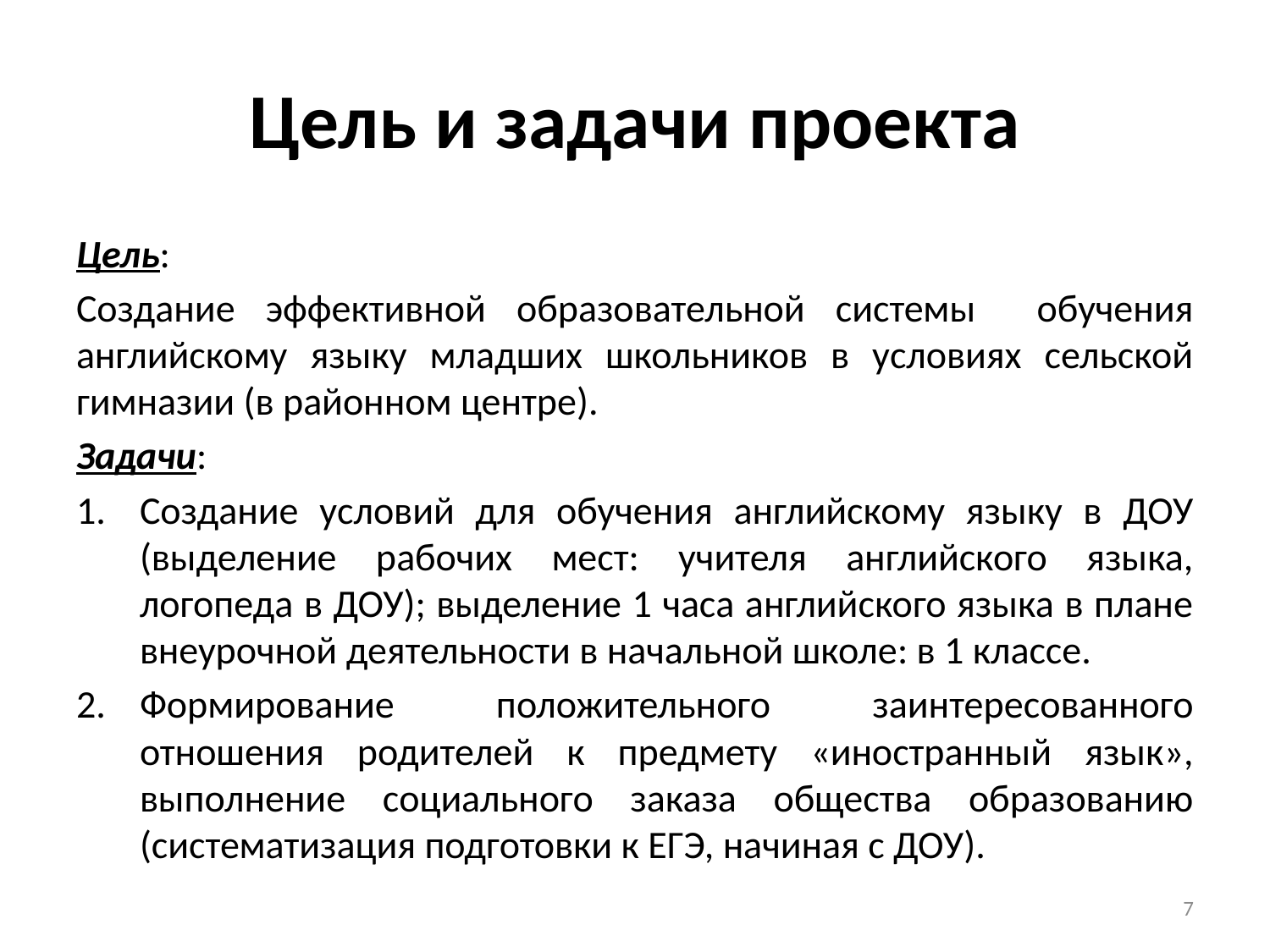

# Цель и задачи проекта
Цель:
Создание эффективной образовательной системы  обучения английскому языку младших школьников в условиях сельской гимназии (в районном центре).
Задачи:
Создание условий для обучения английскому языку в ДОУ (выделение рабочих мест: учителя английского языка, логопеда в ДОУ); выделение 1 часа английского языка в плане внеурочной деятельности в начальной школе: в 1 классе.
Формирование положительного заинтересованного отношения родителей к предмету «иностранный язык», выполнение социального заказа общества образованию (систематизация подготовки к ЕГЭ, начиная с ДОУ).
7